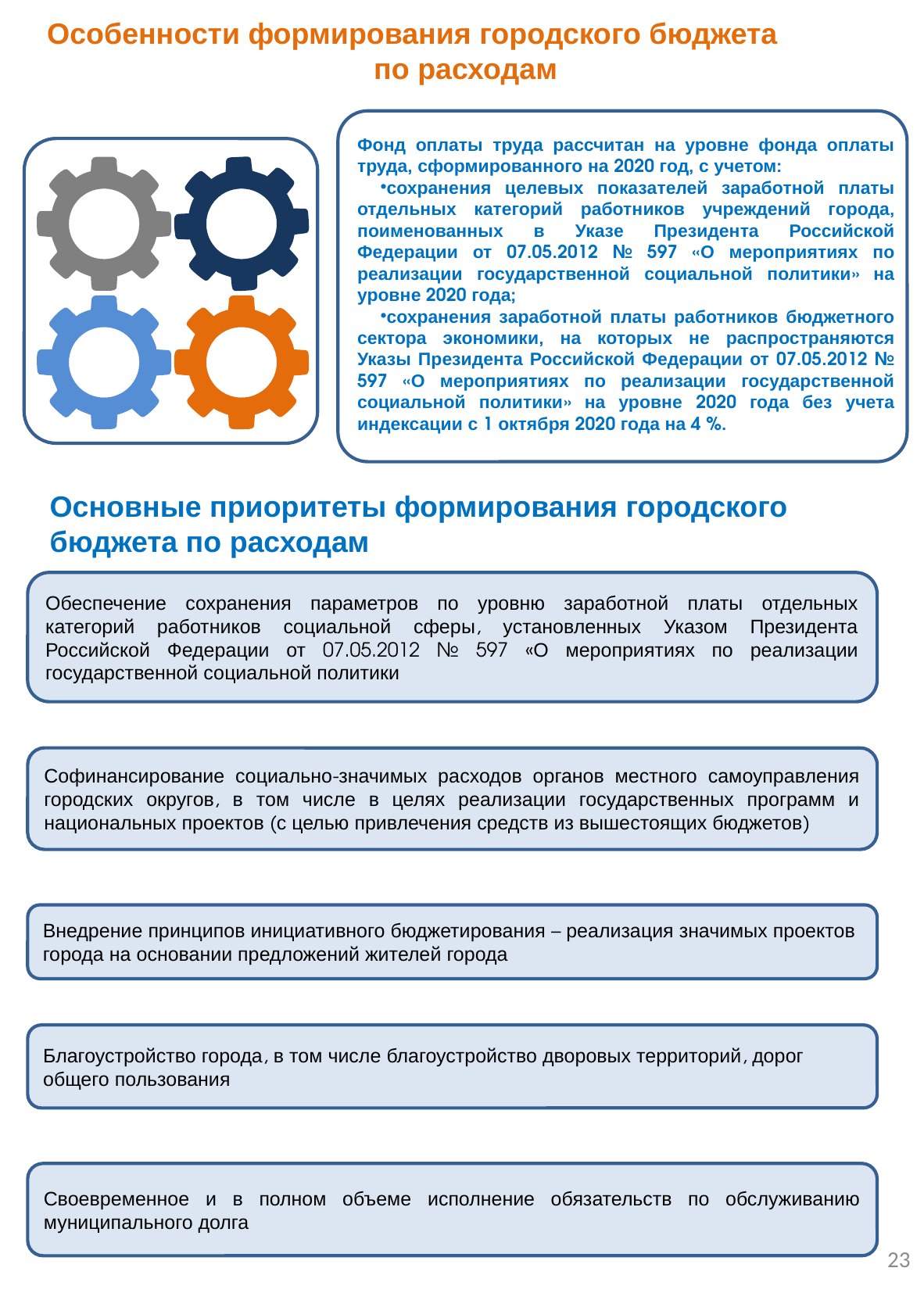

Особенности формирования городского бюджета              по расходам

Фонд оплаты труда рассчитан на уровне фонда оплаты труда, сформированного на 2020 год, с учетом:
сохранения целевых показателей заработной платы отдельных категорий работников учреждений города, поименованных в Указе Президента Российской Федерации от 07.05.2012 № 597 «О мероприятиях по реализации государственной социальной политики» на уровне 2020 года;
сохранения заработной платы работников бюджетного сектора экономики, на которых не распространяются Указы Президента Российской Федерации от 07.05.2012 № 597 «О мероприятиях по реализации государственной социальной политики» на уровне 2020 года без учета индексации с 1 октября 2020 года на 4 %.

Основные приоритеты формирования городского бюджета по расходам
Обеспечение сохранения параметров по уровню заработной платы отдельных категорий работников социальной сферы, установленных Указом Президента Российской Федерации от 07.05.2012 № 597 «О мероприятиях по реализации государственной социальной политики
Софинансирование социально-значимых расходов органов местного самоуправления городских округов, в том числе в целях реализации государственных программ и национальных проектов (с целью привлечения средств из вышестоящих бюджетов)
Внедрение принципов инициативного бюджетирования – реализация значимых проектов города на основании предложений жителей города
Благоустройство города, в том числе благоустройство дворовых территорий, дорог общего пользования
Своевременное и в полном объеме исполнение обязательств по обслуживанию муниципального долга
23